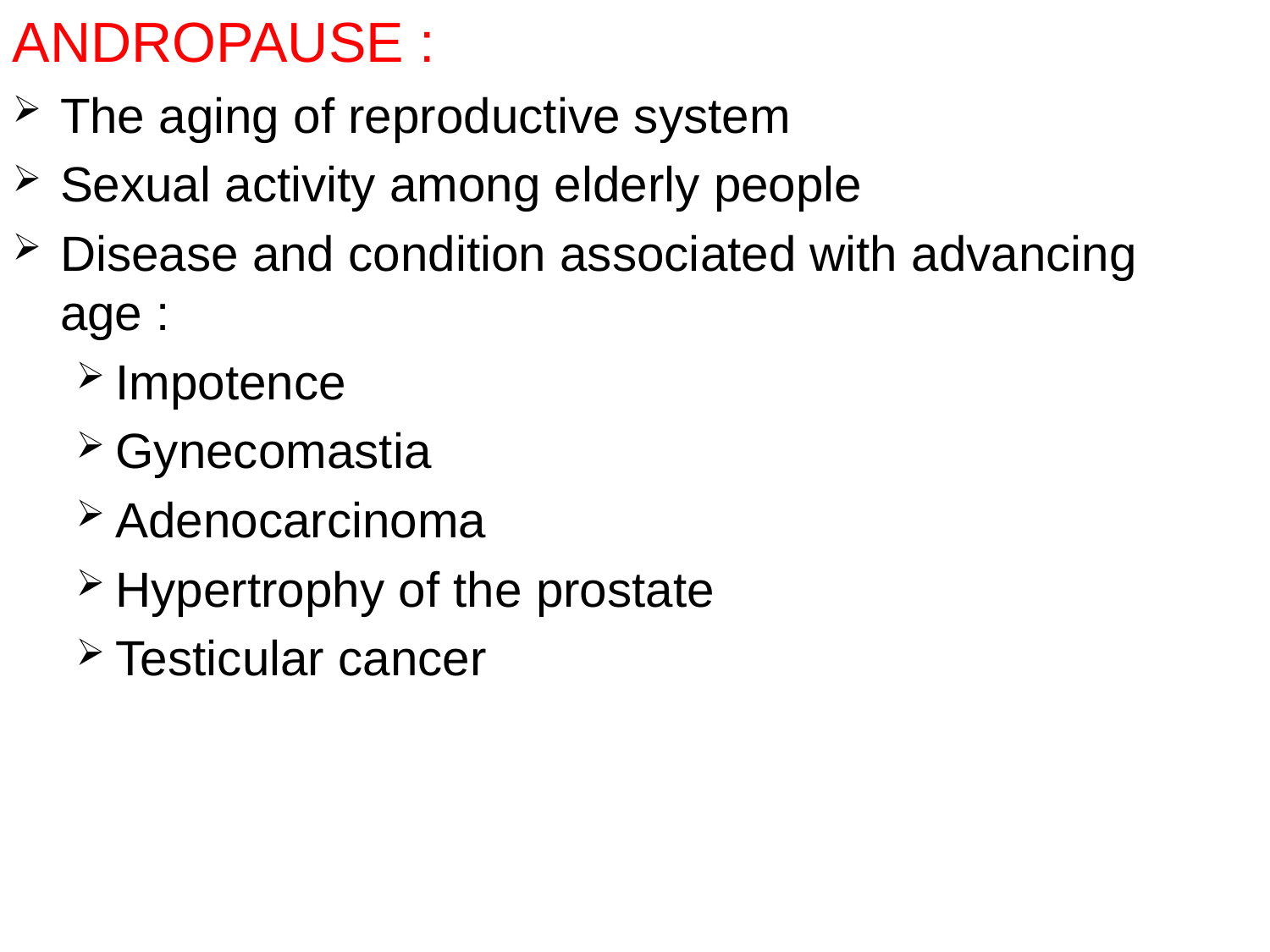

ANDROPAUSE :
The aging of reproductive system
Sexual activity among elderly people
Disease and condition associated with advancing age :
Impotence
Gynecomastia
Adenocarcinoma
Hypertrophy of the prostate
Testicular cancer